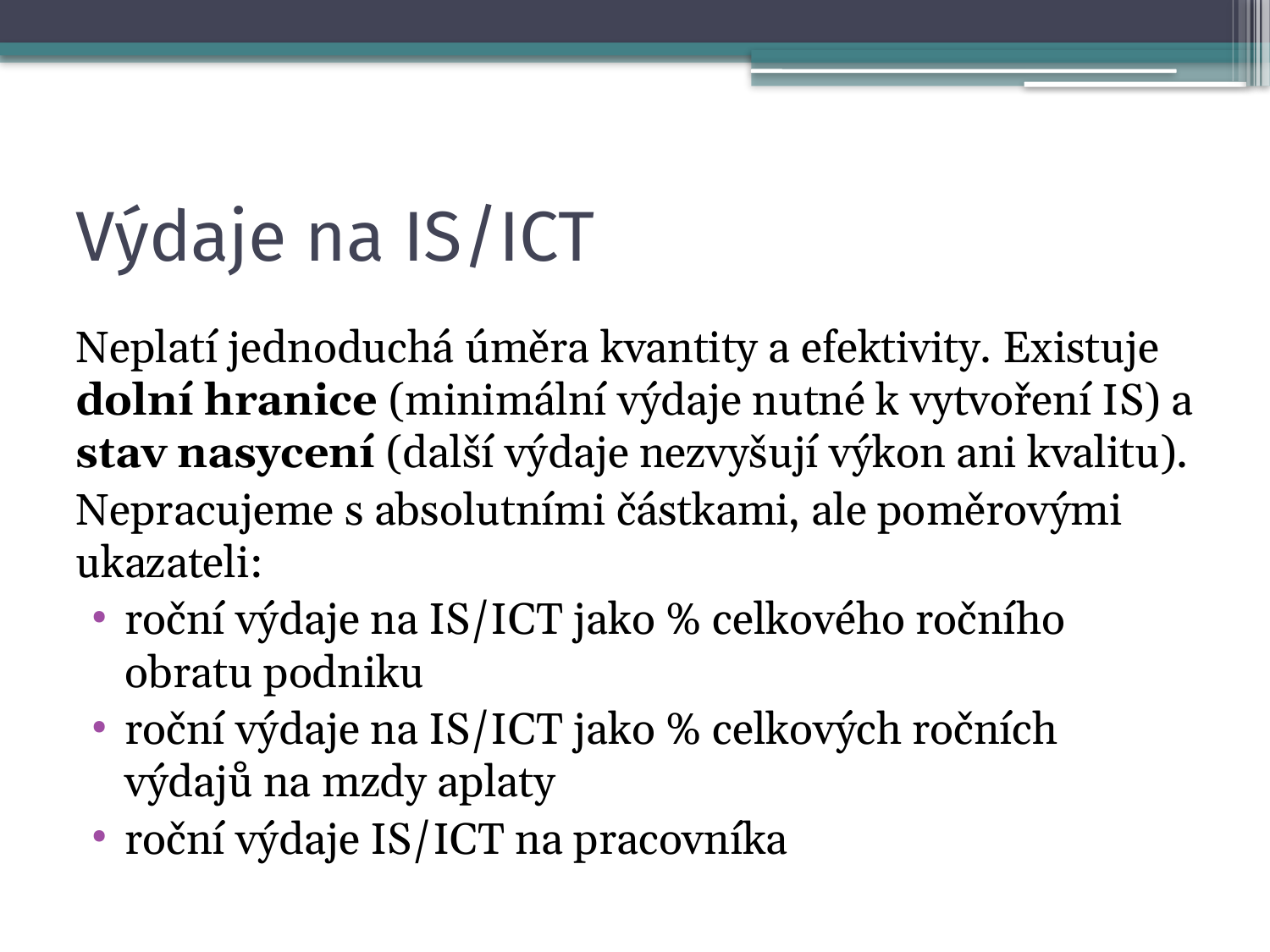

# Výdaje na IS/ICT
Neplatí jednoduchá úměra kvantity a efektivity. Existuje dolní hranice (minimální výdaje nutné k vytvoření IS) a stav nasycení (další výdaje nezvyšují výkon ani kvalitu).
Nepracujeme s absolutními částkami, ale poměrovými ukazateli:
roční výdaje na IS/ICT jako % celkového ročního obratu podniku
roční výdaje na IS/ICT jako % celkových ročních výdajů na mzdy aplaty
roční výdaje IS/ICT na pracovníka